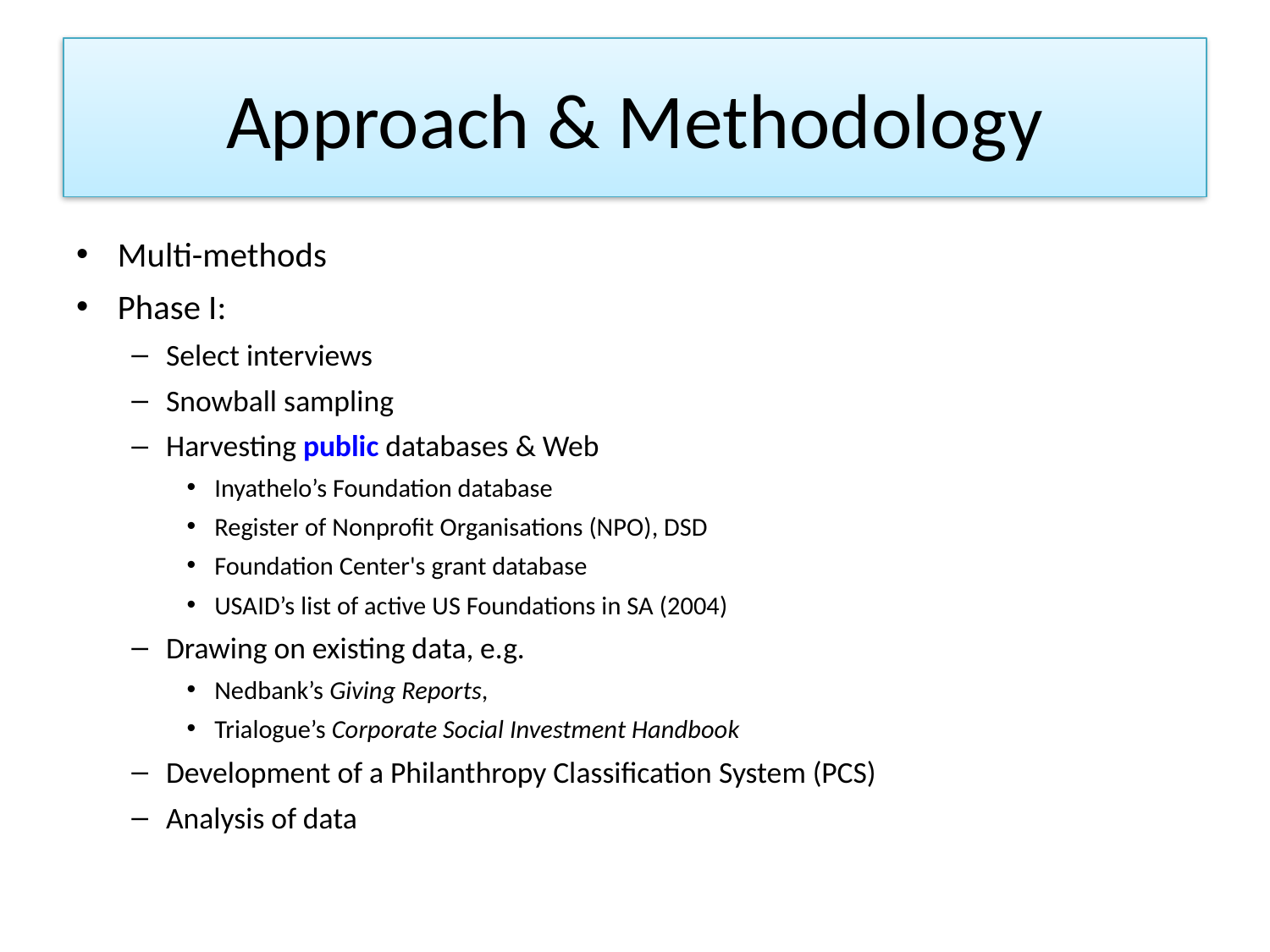

# Approach & Methodology
Multi-methods
Phase I:
Select interviews
Snowball sampling
Harvesting public databases & Web
Inyathelo’s Foundation database
Register of Nonprofit Organisations (NPO), DSD
Foundation Center's grant database
USAID’s list of active US Foundations in SA (2004)
Drawing on existing data, e.g.
Nedbank’s Giving Reports,
Trialogue’s Corporate Social Investment Handbook
Development of a Philanthropy Classification System (PCS)
Analysis of data